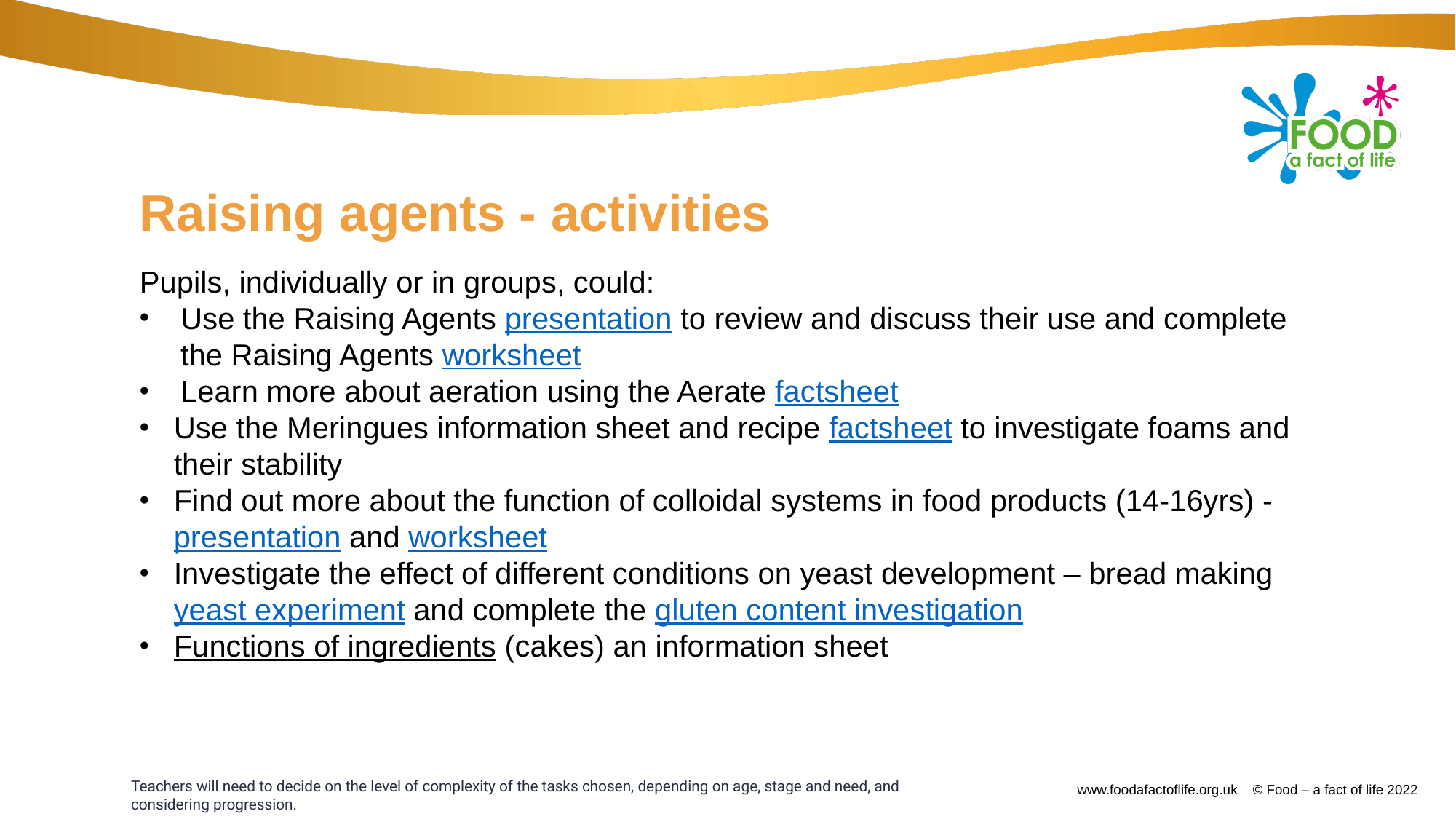

# Raising agents - activities
Pupils, individually or in groups, could:
Use the Raising Agents presentation to review and discuss their use and complete the Raising Agents worksheet
Learn more about aeration using the Aerate factsheet
Use the Meringues information sheet and recipe factsheet to investigate foams and their stability
Find out more about the function of colloidal systems in food products (14-16yrs) - presentation and worksheet
Investigate the effect of different conditions on yeast development – bread making yeast experiment and complete the gluten content investigation
Functions of ingredients (cakes) an information sheet

Teachers will need to decide on the level of complexity of the tasks chosen, depending on age, stage and need, and considering progression.